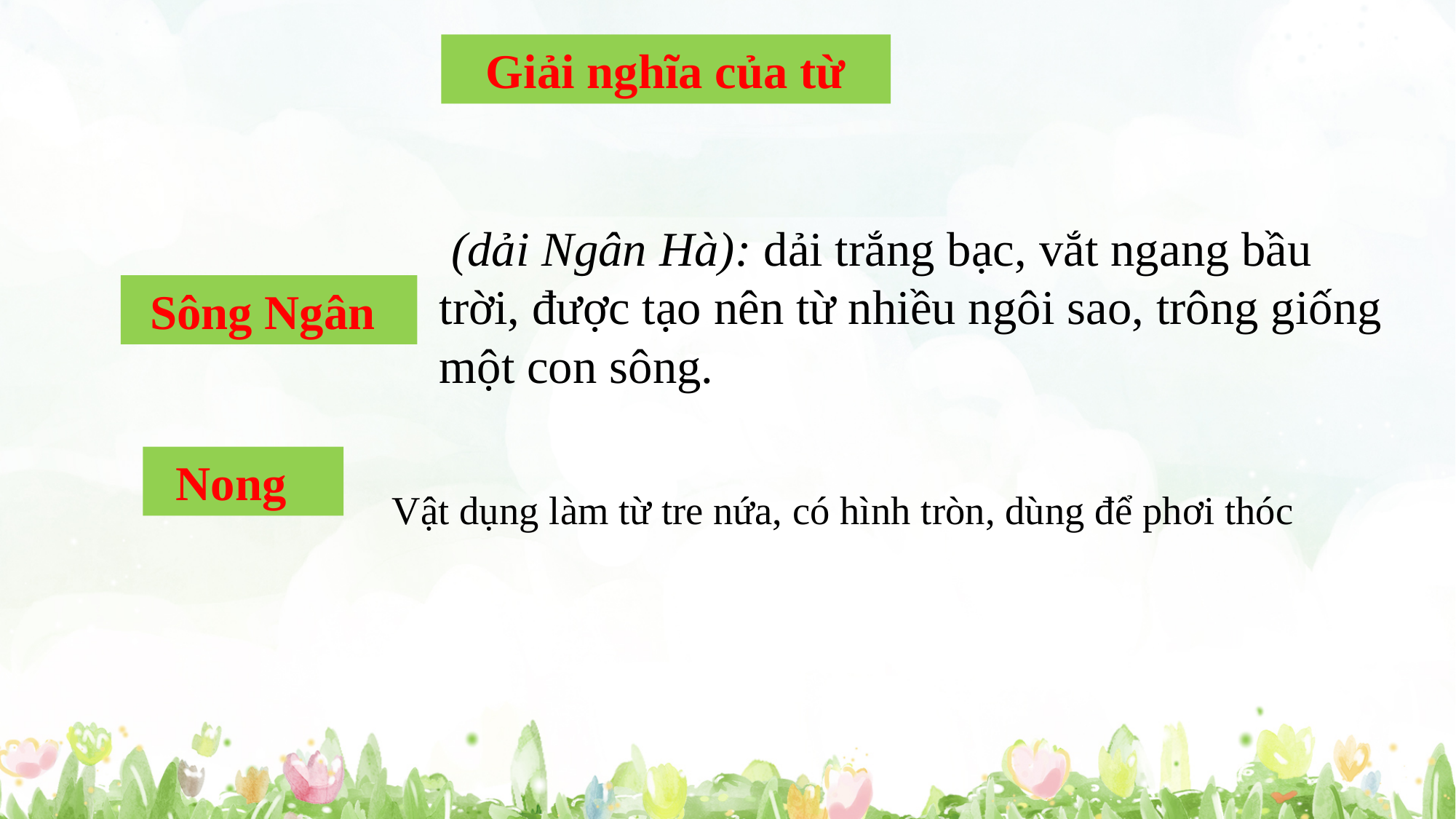

Giải nghĩa của từ
 (dải Ngân Hà): dải trắng bạc, vắt ngang bầu trời, được tạo nên từ nhiều ngôi sao, trông giống một con sông.
Sông Ngân

 Vật dụng làm từ tre nứa, có hình tròn, dùng để phơi thóc
Nong